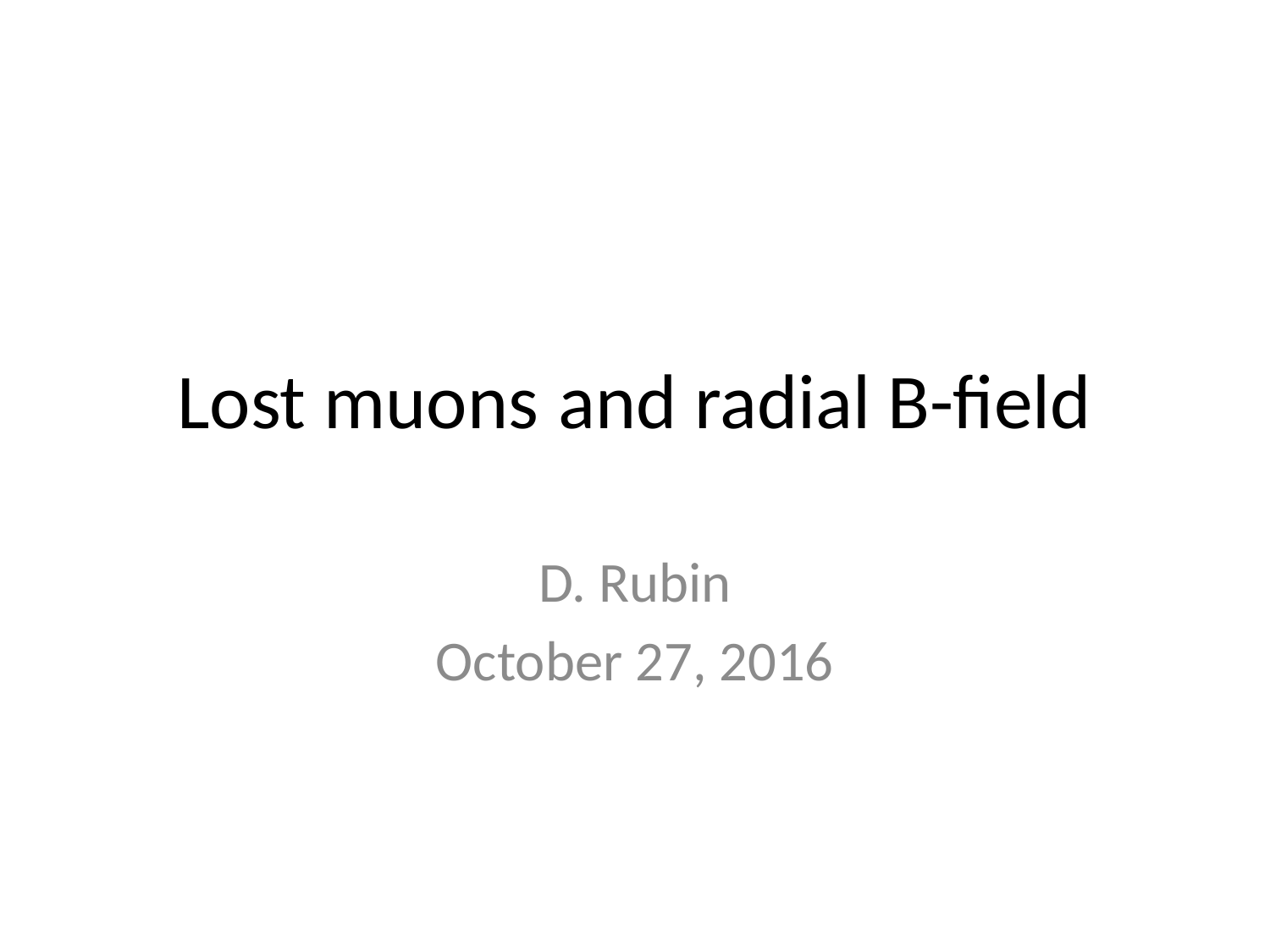

# Lost muons	and radial B-field
D. Rubin
October 27, 2016